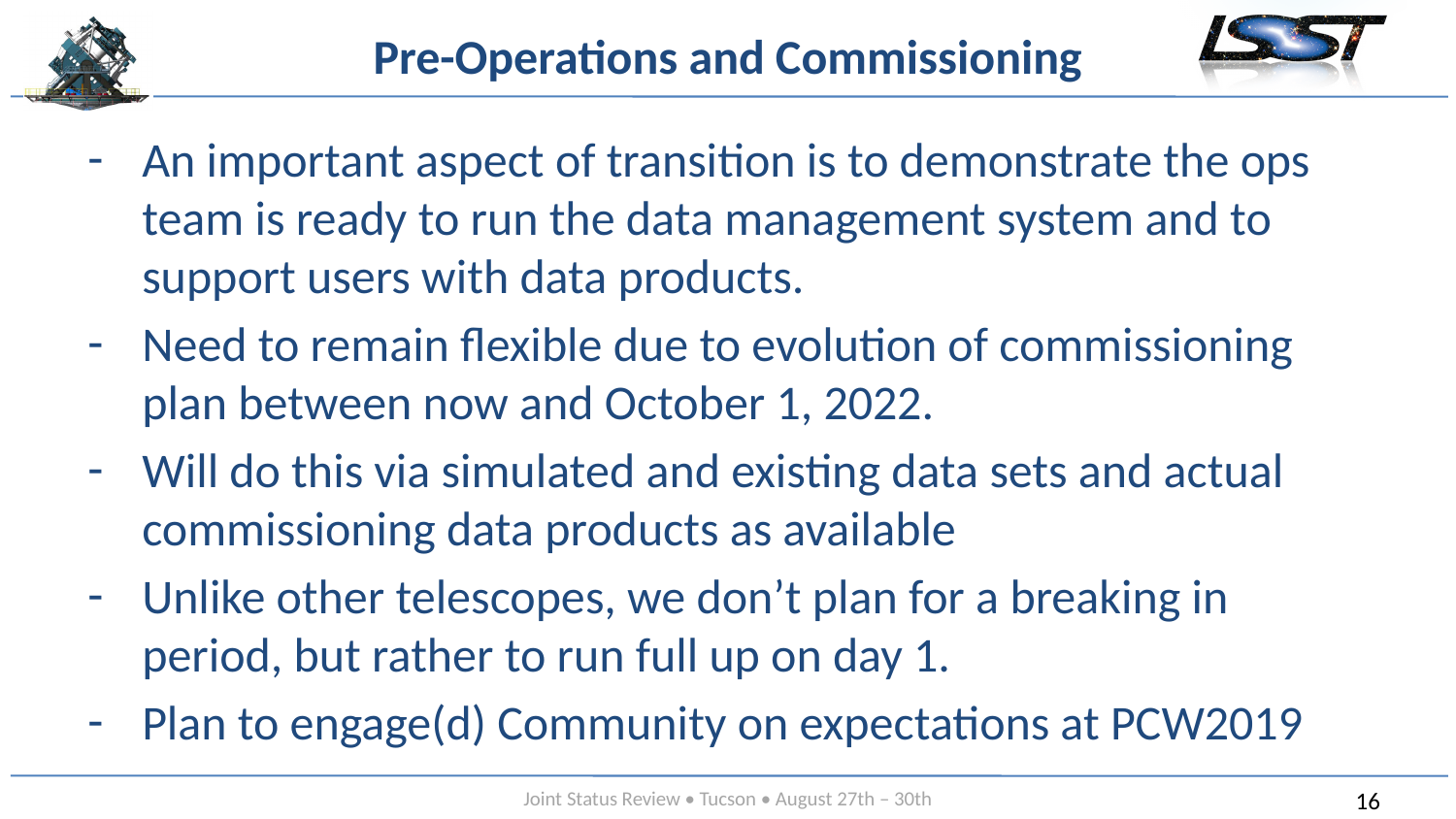

# Pre-Operations and Commissioning
An important aspect of transition is to demonstrate the ops team is ready to run the data management system and to support users with data products.
Need to remain flexible due to evolution of commissioning plan between now and October 1, 2022.
Will do this via simulated and existing data sets and actual commissioning data products as available
Unlike other telescopes, we don’t plan for a breaking in period, but rather to run full up on day 1.
Plan to engage(d) Community on expectations at PCW2019